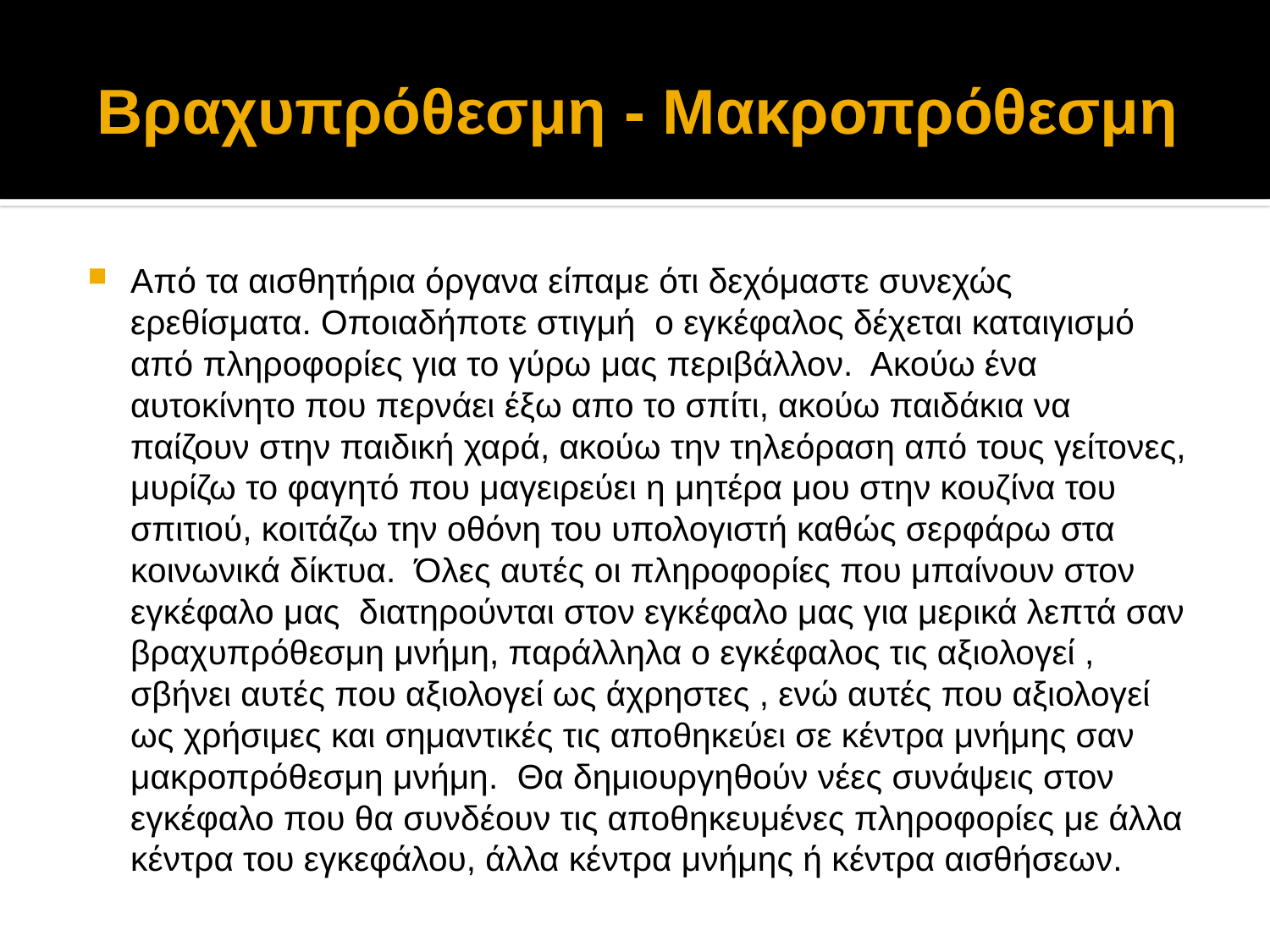

# Βραχυπρόθεσμη - Μακροπρόθεσμη
Από τα αισθητήρια όργανα είπαμε ότι δεχόμαστε συνεχώς ερεθίσματα. Οποιαδήποτε στιγμή  ο εγκέφαλος δέχεται καταιγισμό από πληροφορίες για το γύρω μας περιβάλλον.  Ακούω ένα αυτοκίνητο που περνάει έξω απο το σπίτι, ακούω παιδάκια να παίζουν στην παιδική χαρά, ακούω την τηλεόραση από τους γείτονες, μυρίζω το φαγητό που μαγειρεύει η μητέρα μου στην κουζίνα του σπιτιού, κοιτάζω την οθόνη του υπολογιστή καθώς σερφάρω στα κοινωνικά δίκτυα.  Όλες αυτές οι πληροφορίες που μπαίνουν στον εγκέφαλο μας  διατηρούνται στον εγκέφαλο μας για μερικά λεπτά σαν βραχυπρόθεσμη μνήμη, παράλληλα ο εγκέφαλος τις αξιολογεί , σβήνει αυτές που αξιολογεί ως άχρηστες , ενώ αυτές που αξιολογεί ως χρήσιμες και σημαντικές τις αποθηκεύει σε κέντρα μνήμης σαν  μακροπρόθεσμη μνήμη.  Θα δημιουργηθούν νέες συνάψεις στον εγκέφαλο που θα συνδέουν τις αποθηκευμένες πληροφορίες με άλλα κέντρα του εγκεφάλου, άλλα κέντρα μνήμης ή κέντρα αισθήσεων.